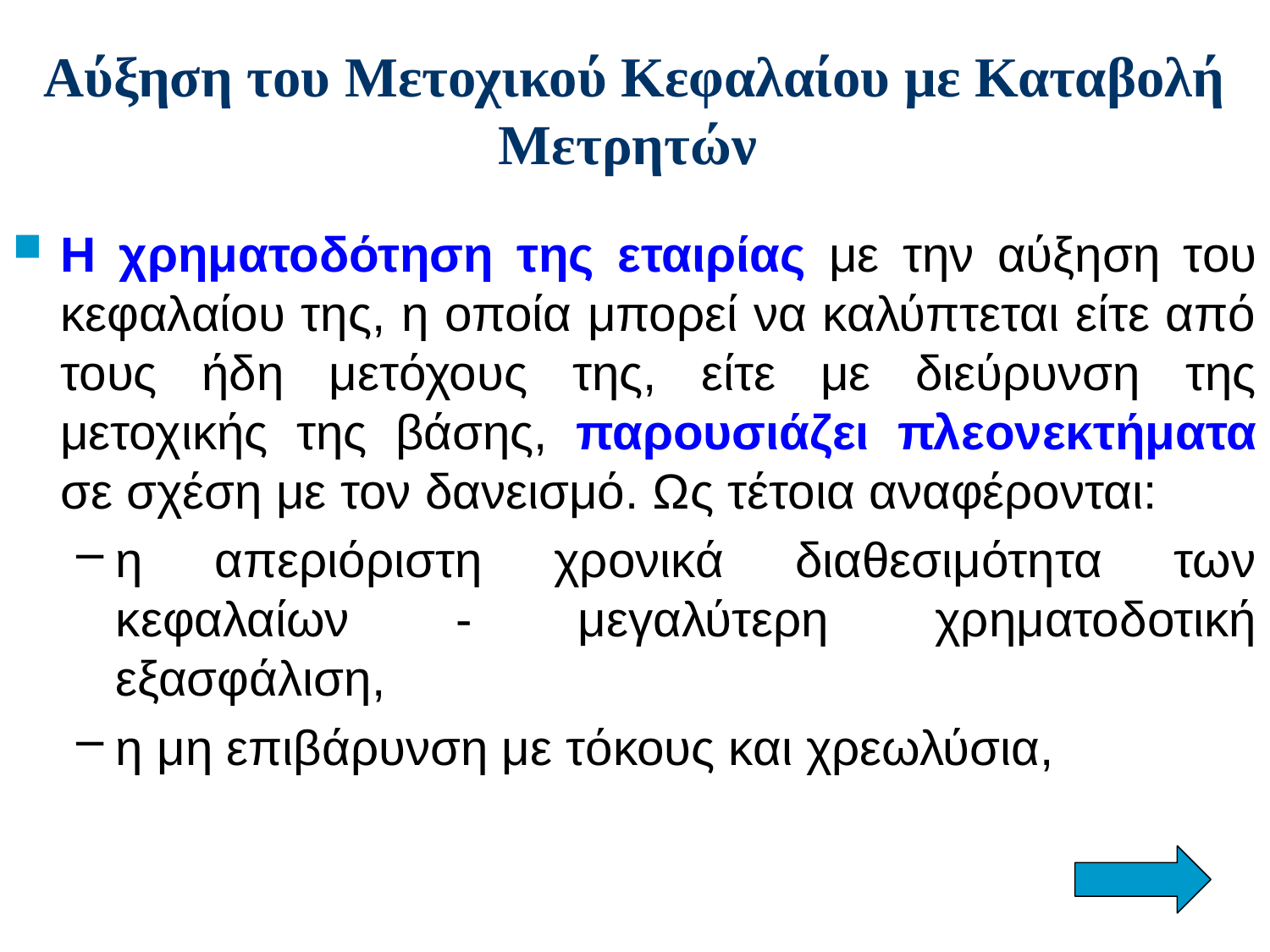

# Αύξηση του Μετοχικού Κεφαλαίου με Καταβολή Μετρητών
Η χρηματοδότηση της εταιρίας με την αύξηση του κεφαλαίου της, η οποία μπορεί να καλύπτεται είτε από τους ήδη μετόχους της, είτε με διεύρυνση της μετοχικής της βάσης, παρουσιάζει πλεονεκτήματα σε σχέση με τον δανεισμό. Ως τέτοια αναφέρονται:
η απεριόριστη χρονικά διαθεσιμότητα των κεφαλαίων - μεγαλύτερη χρηματοδοτική εξασφάλιση,
η μη επιβάρυνση με τόκους και χρεωλύσια,